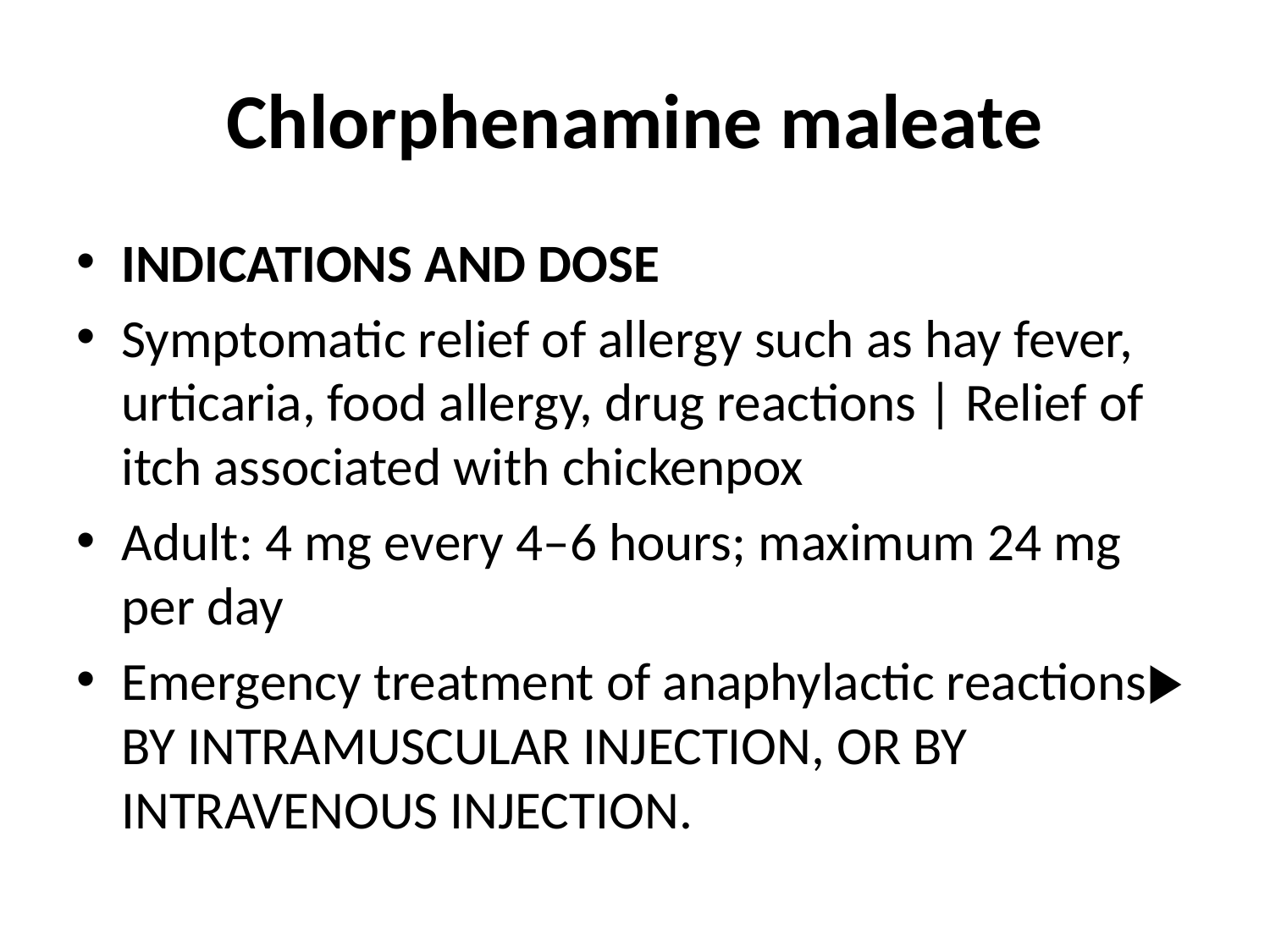

# Chlorphenamine maleate
INDICATIONS AND DOSE
Symptomatic relief of allergy such as hay fever, urticaria, food allergy, drug reactions | Relief of itch associated with chickenpox
Adult: 4 mg every 4–6 hours; maximum 24 mg per day
Emergency treatment of anaphylactic reactions▶ BY INTRAMUSCULAR INJECTION, OR BY INTRAVENOUS INJECTION.